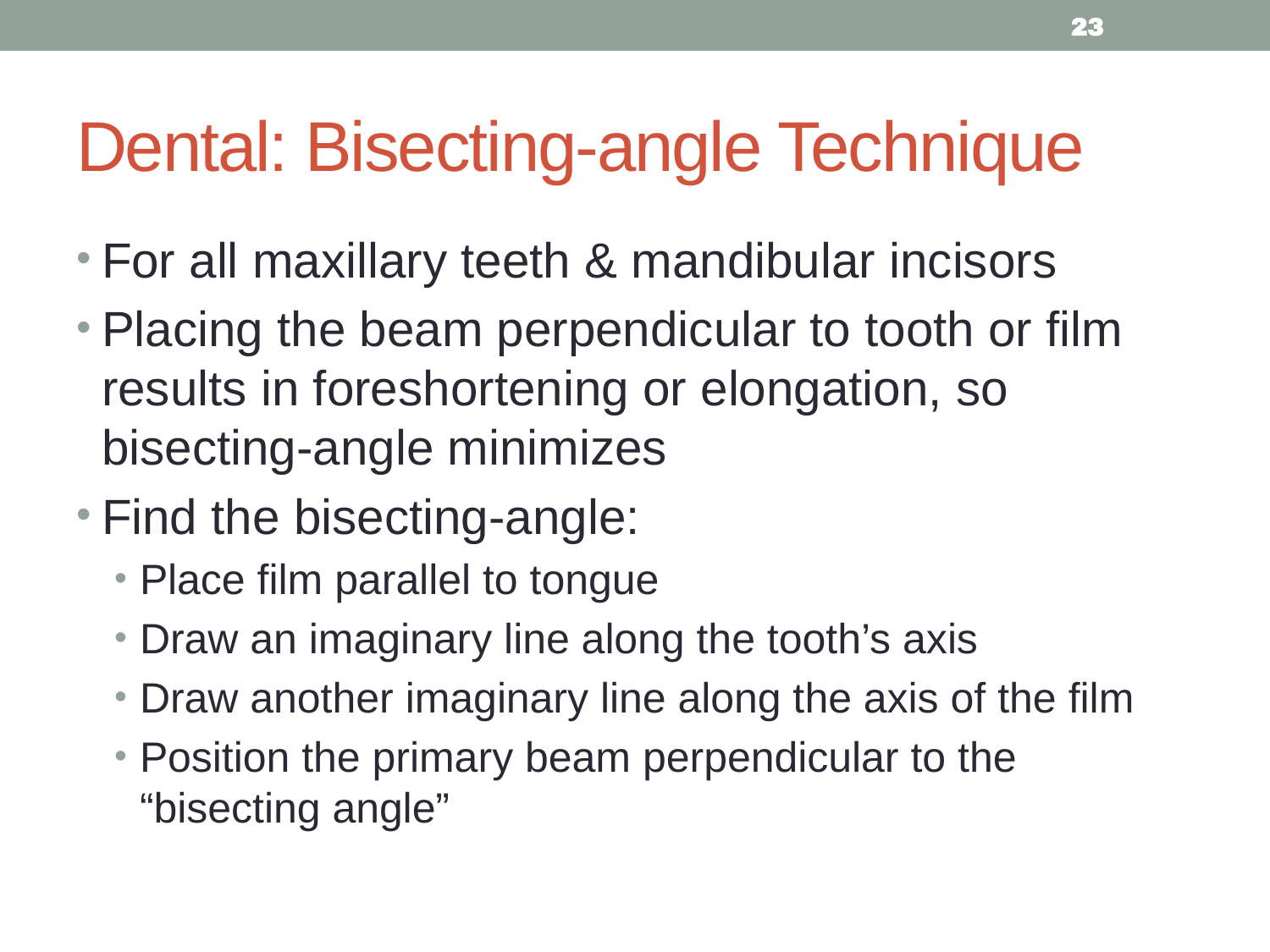

23
# Dental: Bisecting-angle Technique
For all maxillary teeth & mandibular incisors
Placing the beam perpendicular to tooth or film results in foreshortening or elongation, so bisecting-angle minimizes
Find the bisecting-angle:
Place film parallel to tongue
Draw an imaginary line along the tooth’s axis
Draw another imaginary line along the axis of the film
Position the primary beam perpendicular to the “bisecting angle”